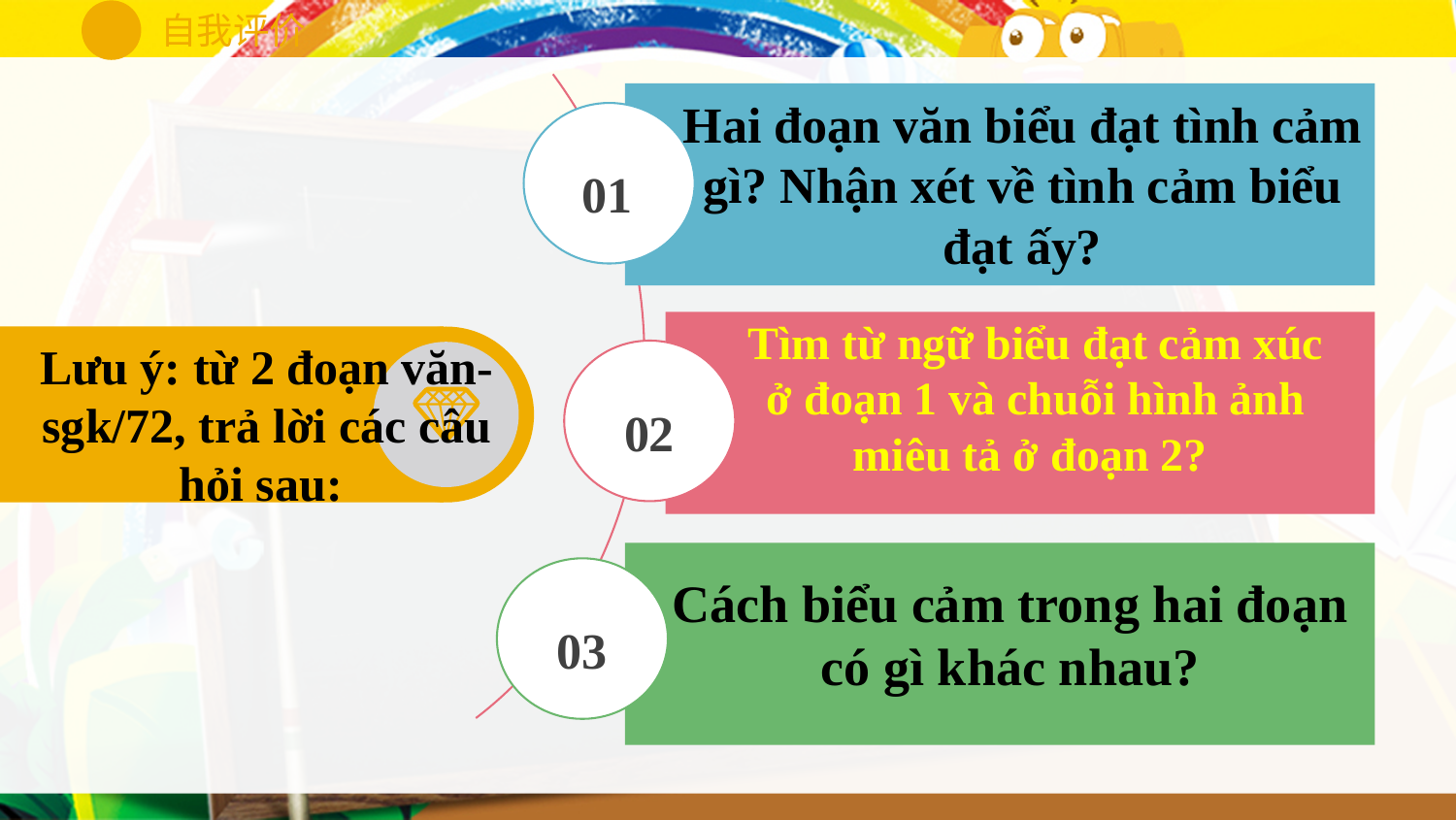

01
02
03
Hai đoạn văn biểu đạt tình cảm gì? Nhận xét về tình cảm biểu đạt ấy?
Tìm từ ngữ biểu đạt cảm xúc ở đoạn 1 và chuỗi hình ảnh miêu tả ở đoạn 2?

Lưu ý: từ 2 đoạn văn-sgk/72, trả lời các câu hỏi sau:
Cách biểu cảm trong hai đoạn có gì khác nhau?